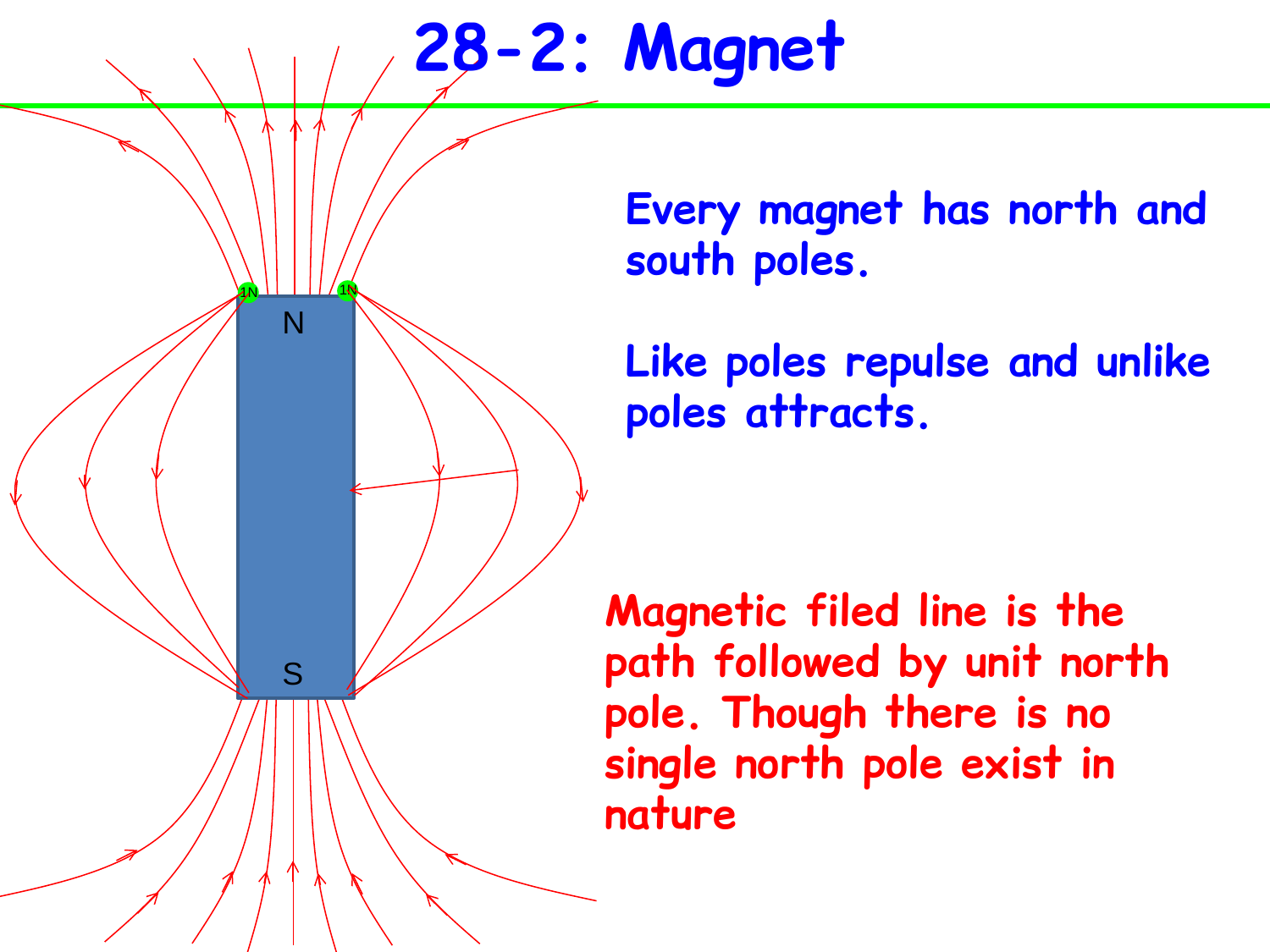

28-2: Magnet

Every magnet has north and south poles.

Like poles repulse and unlike poles attracts.
1N

1N

N
S
Magnetic filed line is the path followed by unit north pole. Though there is no single north pole exist in nature